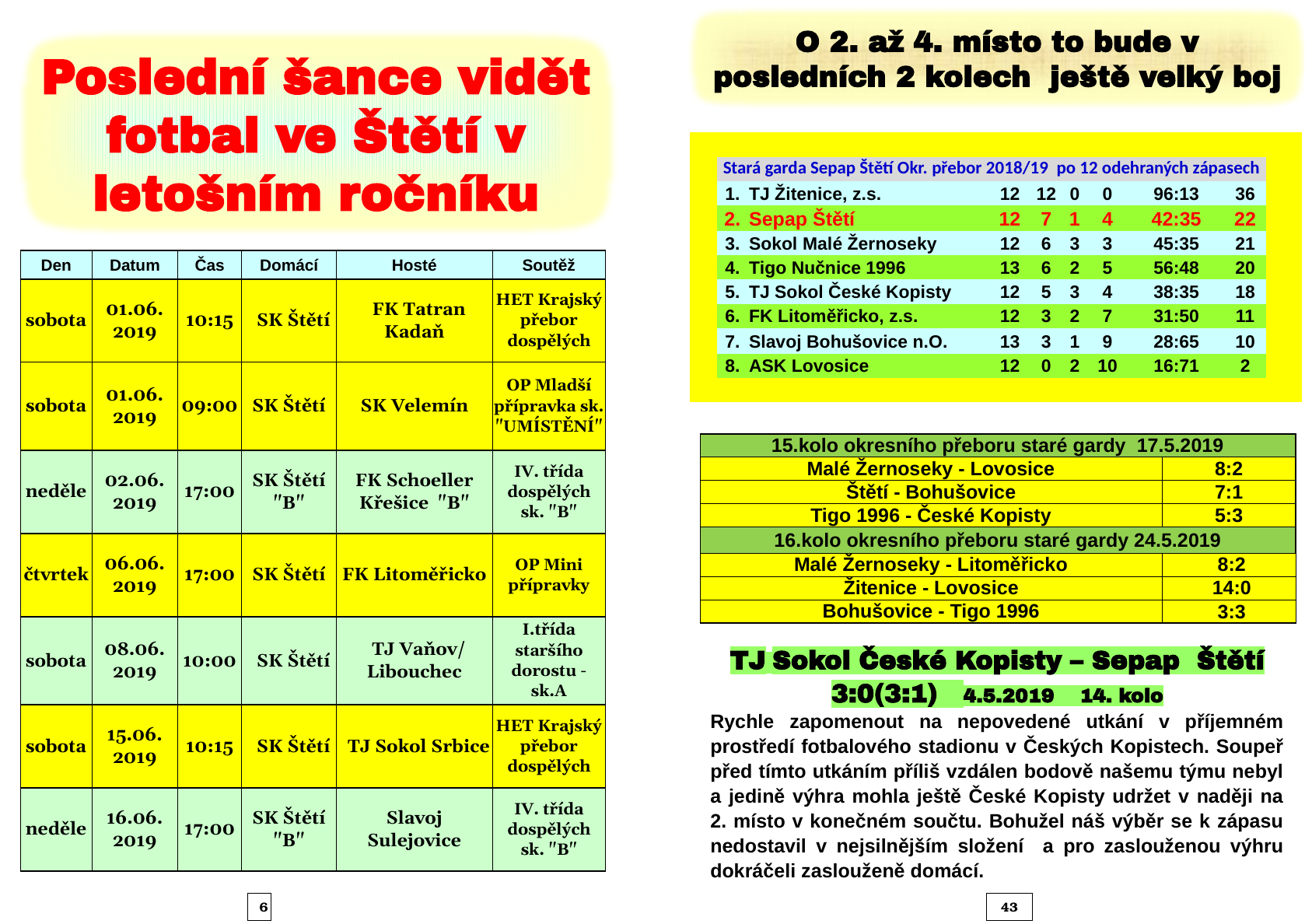

O 2. až 4. místo to bude v posledních 2 kolech  ještě velký boj
Poslední šance vidět fotbal ve Štětí v letošním ročníku
|  |  |  |  |  |  |  |  |  |  |
| --- | --- | --- | --- | --- | --- | --- | --- | --- | --- |
|  | Stará garda Sepap Štětí Okr. přebor 2018/19 po 12 odehraných zápasech |  |  |  |  |  |  |  |  |
|  | 1. | TJ Žitenice, z.s. | 12 | 12 | 0 | 0 | 96:13 | 36 |  |
|  | 2. | Sepap Štětí | 12 | 7 | 1 | 4 | 42:35 | 22 |  |
|  | 3. | Sokol Malé Žernoseky | 12 | 6 | 3 | 3 | 45:35 | 21 |  |
|  | 4. | Tigo Nučnice 1996 | 13 | 6 | 2 | 5 | 56:48 | 20 |  |
|  | 5. | TJ Sokol České Kopisty | 12 | 5 | 3 | 4 | 38:35 | 18 |  |
|  | 6. | FK Litoměřicko, z.s. | 12 | 3 | 2 | 7 | 31:50 | 11 |  |
|  | 7. | Slavoj Bohušovice n.O. | 13 | 3 | 1 | 9 | 28:65 | 10 |  |
|  | 8. | ASK Lovosice | 12 | 0 | 2 | 10 | 16:71 | 2 |  |
|  |  |  |  |  |  |  |  |  |  |
| Den | Datum | Čas | Domácí | Hosté | Soutěž |
| --- | --- | --- | --- | --- | --- |
| sobota | 01.06. 2019 | 10:15 | SK Štětí | FK Tatran Kadaň | HET Krajský přebor dospělých |
| sobota | 01.06. 2019 | 09:00 | SK Štětí | SK Velemín | OP Mladší přípravka sk. "UMÍSTĚNÍ" |
| neděle | 02.06. 2019 | 17:00 | SK Štětí "B" | FK Schoeller Křešice "B" | IV. třída dospělých sk. "B" |
| čtvrtek | 06.06. 2019 | 17:00 | SK Štětí | FK Litoměřicko | OP Mini přípravky |
| sobota | 08.06. 2019 | 10:00 | SK Štětí | TJ Vaňov/ Libouchec | I.třída staršího dorostu - sk.A |
| sobota | 15.06. 2019 | 10:15 | SK Štětí | TJ Sokol Srbice | HET Krajský přebor dospělých |
| neděle | 16.06. 2019 | 17:00 | SK Štětí "B" | Slavoj Sulejovice | IV. třída dospělých sk. "B" |
| 15.kolo okresního přeboru staré gardy 17.5.2019 |  |
| --- | --- |
| Malé Žernoseky - Lovosice | 8:2 |
| Štětí - Bohušovice | 7:1 |
| Tigo 1996 - České Kopisty | 5:3 |
| 16.kolo okresního přeboru staré gardy 24.5.2019 |  |
| Malé Žernoseky - Litoměřicko | 8:2 |
| Žitenice - Lovosice | 14:0 |
| Bohušovice - Tigo 1996 | 3:3 |
TJ Sokol České Kopisty – Sepap  Štětí
3:0(3:1)   4.5.2019    14. kolo
Rychle zapomenout na nepovedené utkání v příjemném prostředí fotbalového stadionu v Českých Kopistech. Soupeř před tímto utkáním příliš vzdálen bodově našemu týmu nebyl a jedině výhra mohla ještě České Kopisty udržet v naději na 2. místo v konečném součtu. Bohužel náš výběr se k zápasu nedostavil v nejsilnějším složení  a pro zaslouženou výhru dokráčeli zaslouženě domácí.
6
43